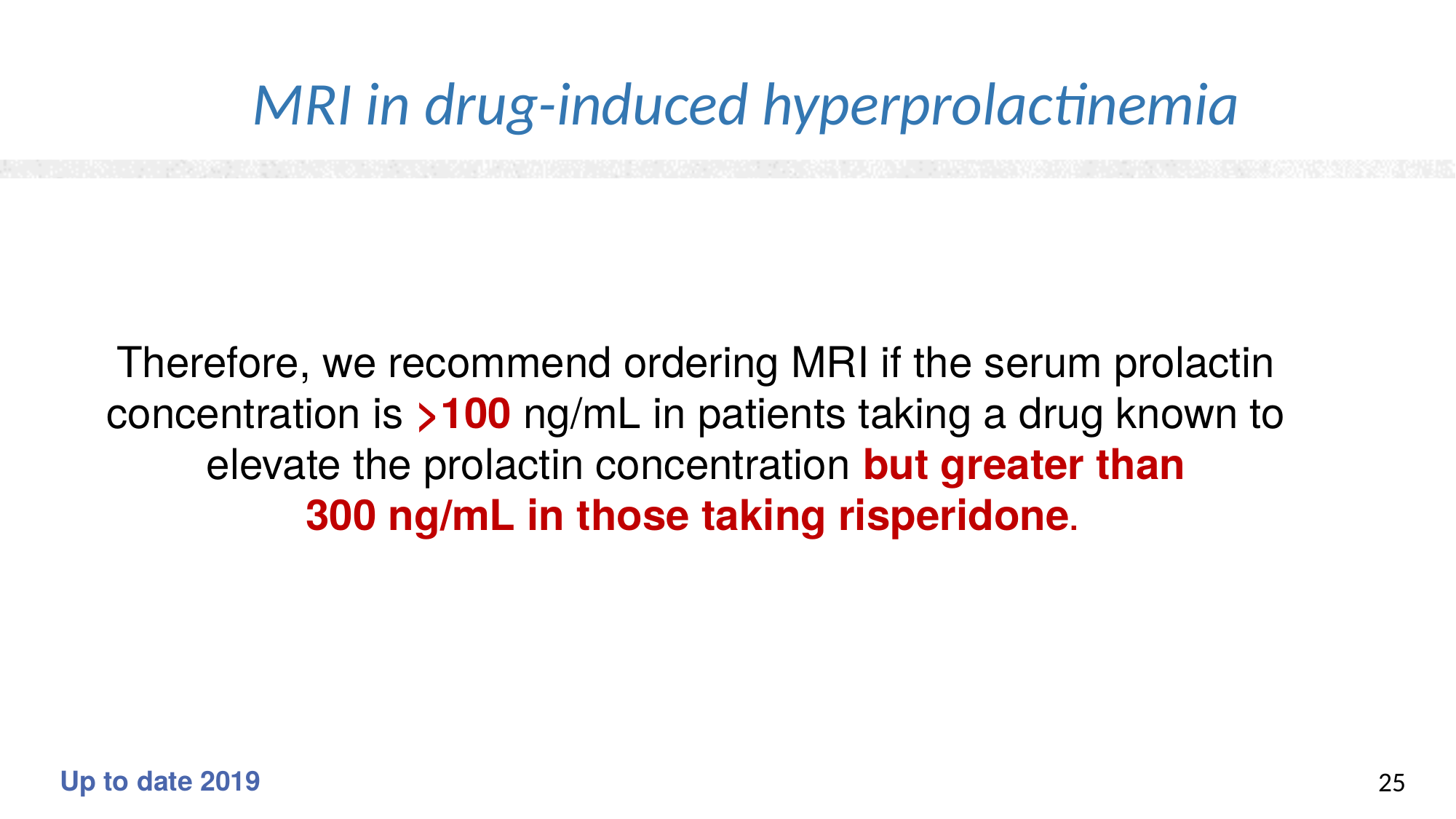

MRI in drug-induced hyperprolactinemia
Therefore, we recommend ordering MRI if the serum prolactin concentration is >100 ng/mL in patients taking a drug known to elevate the prolactin concentration but greater than 300 ng/mL in those taking risperidone.

  Up to date 2019
25